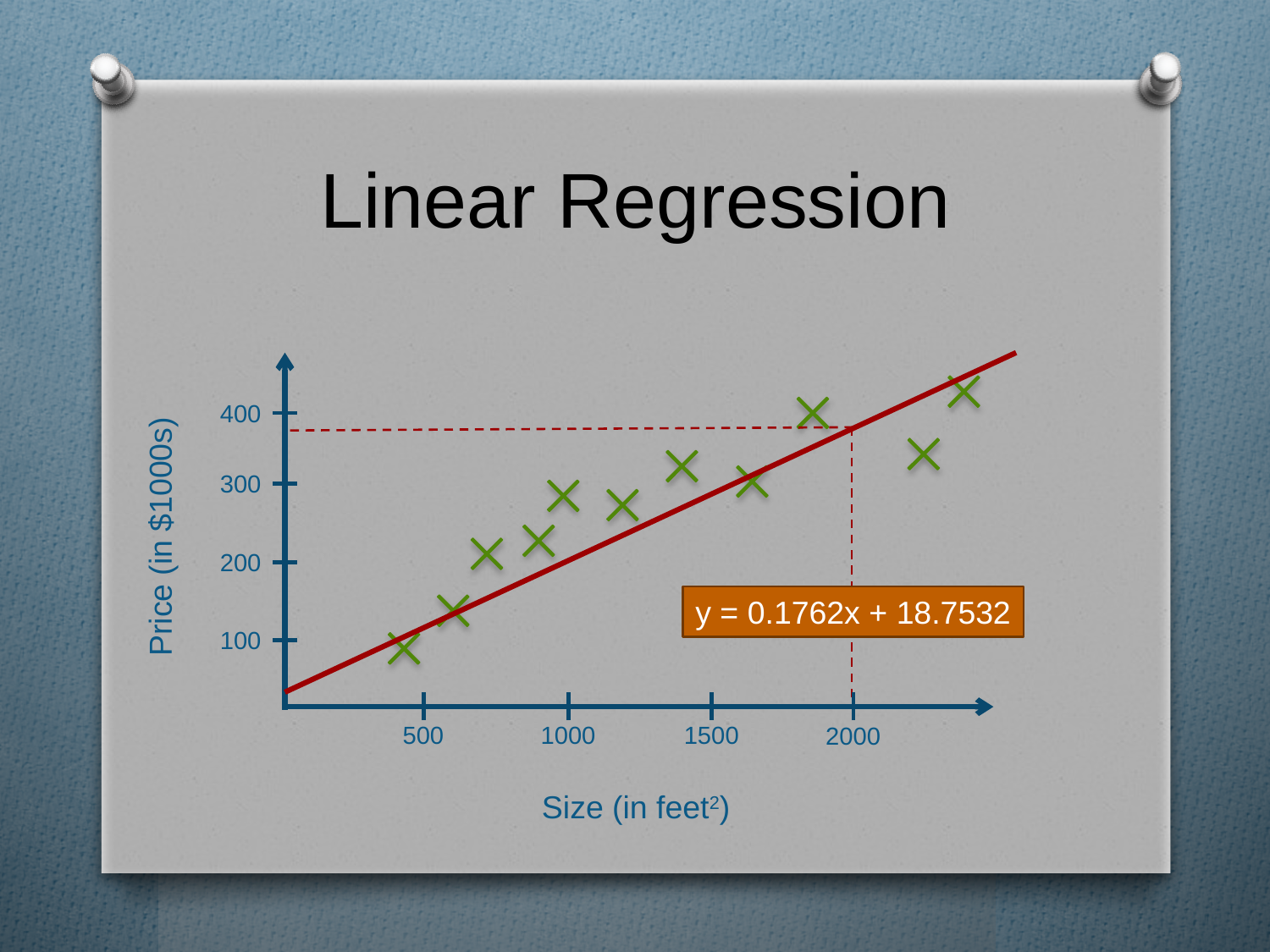

# Linear Regression

400

300

Price (in $1000s)

200
y = 0.1762x + 18.7532

100

500
1000
1500
2000
Size (in feet2)